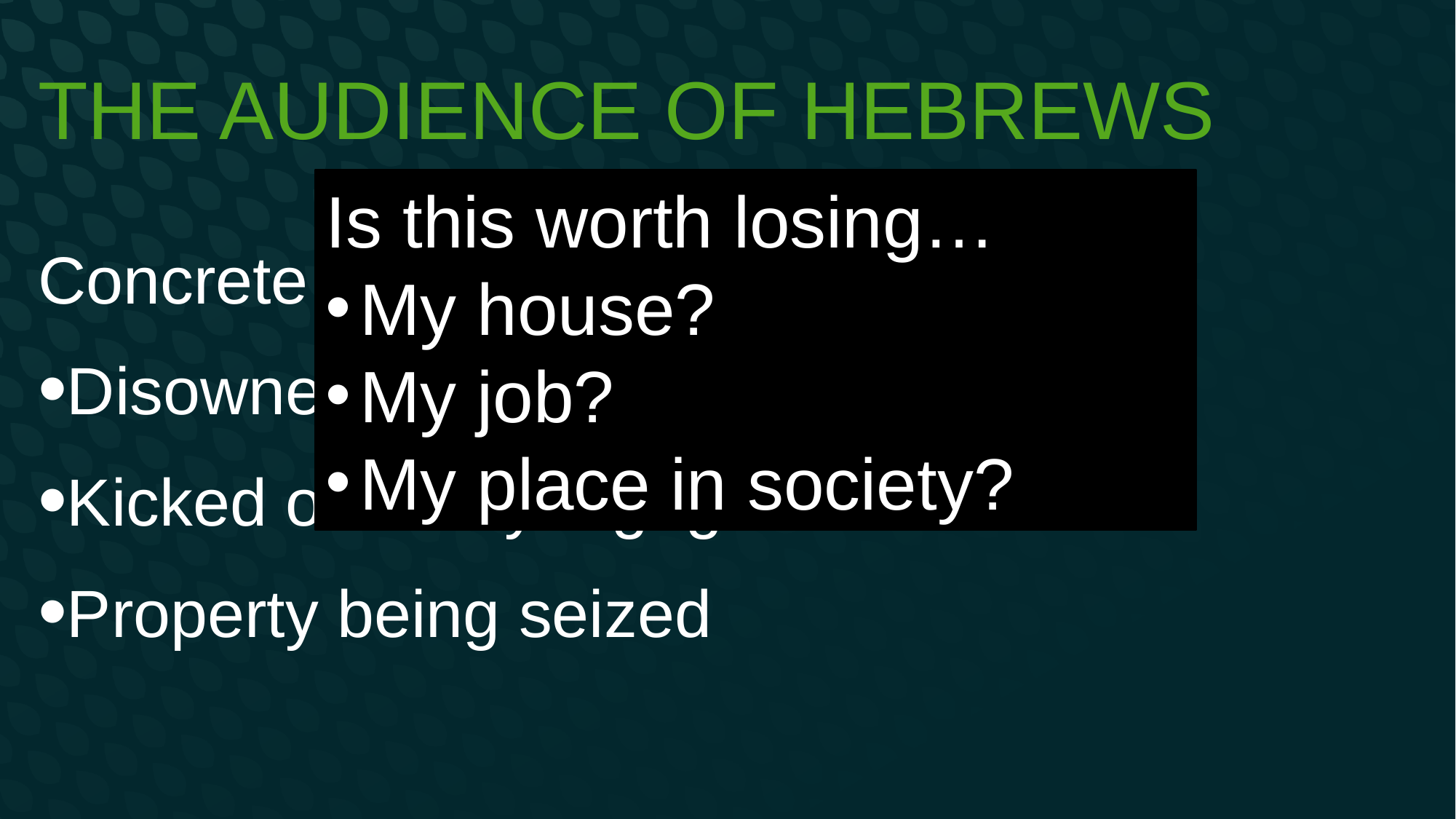

# The Audience of Hebrews
Is this worth losing…
My house?
My job?
My place in society?
Concrete consequences of their faith
Disowned by family members
Kicked out of synagogues
Property being seized